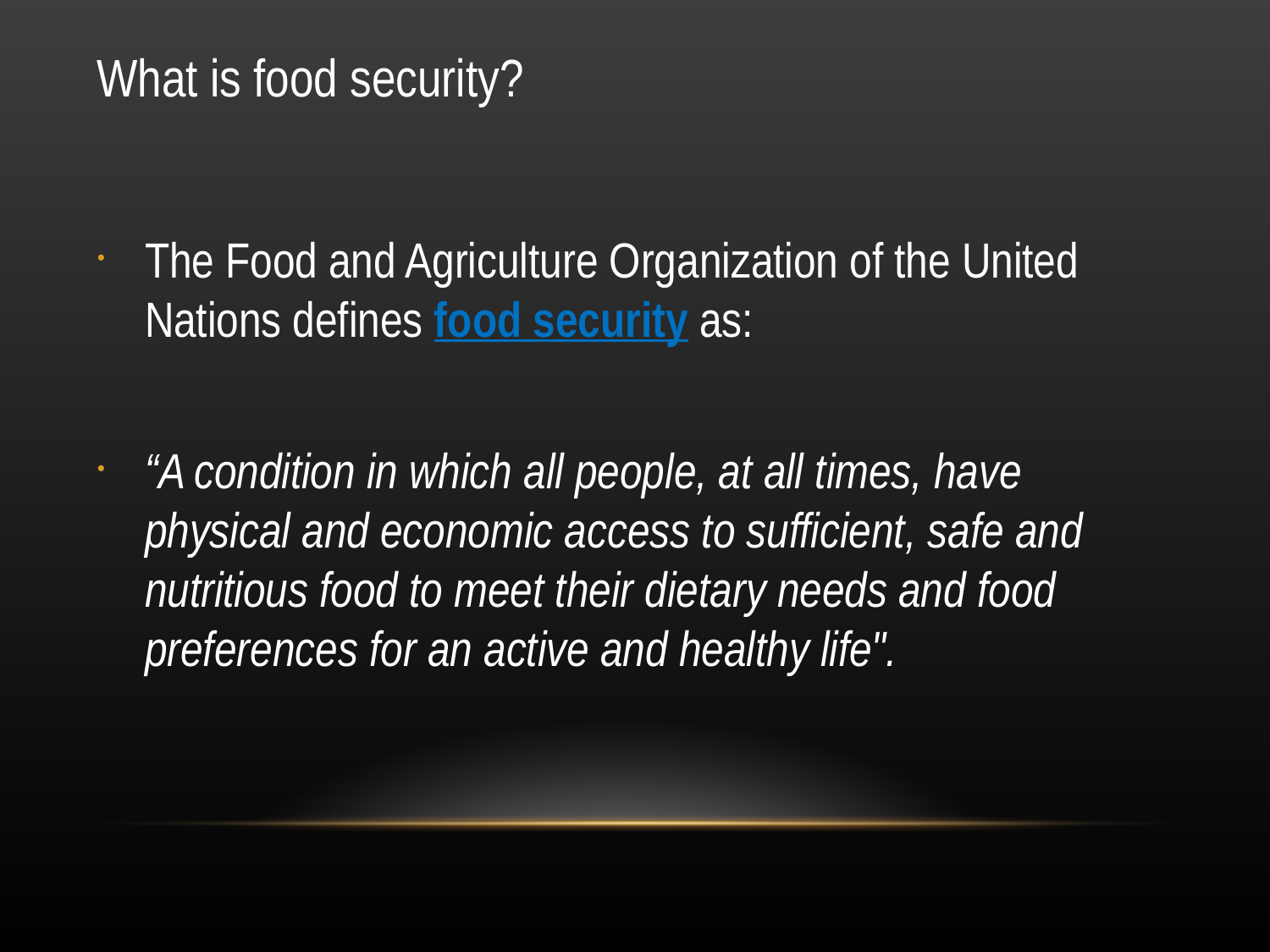

# What is food security?
The Food and Agriculture Organization of the United Nations defines food security as:

“A condition in which all people, at all times, have physical and economic access to sufficient, safe and nutritious food to meet their dietary needs and food preferences for an active and healthy life".